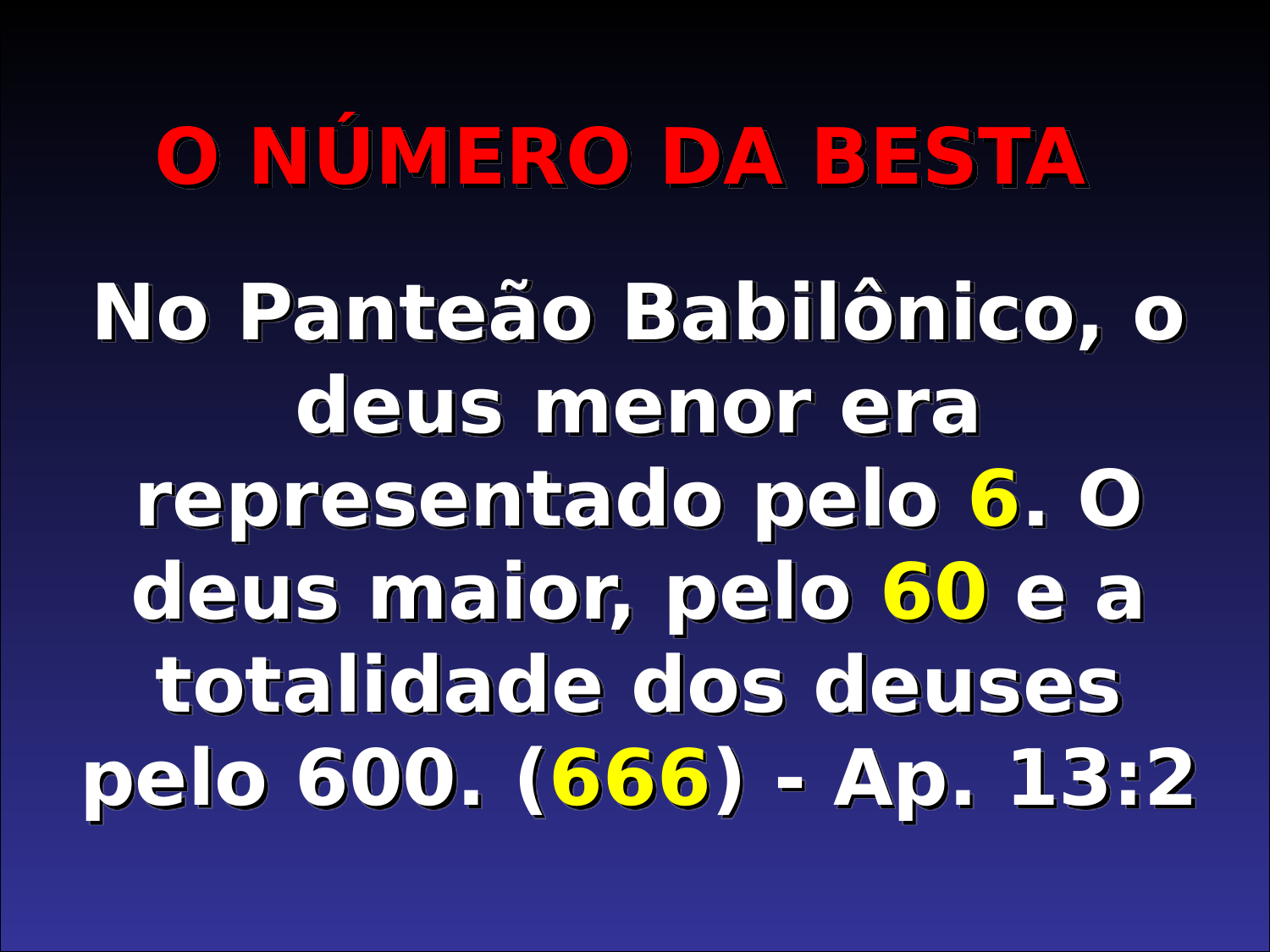

O NÚMERO DA BESTA
No Panteão Babilônico, o deus menor era representado pelo 6. O deus maior, pelo 60 e a totalidade dos deuses pelo 600. (666) - Ap. 13:2